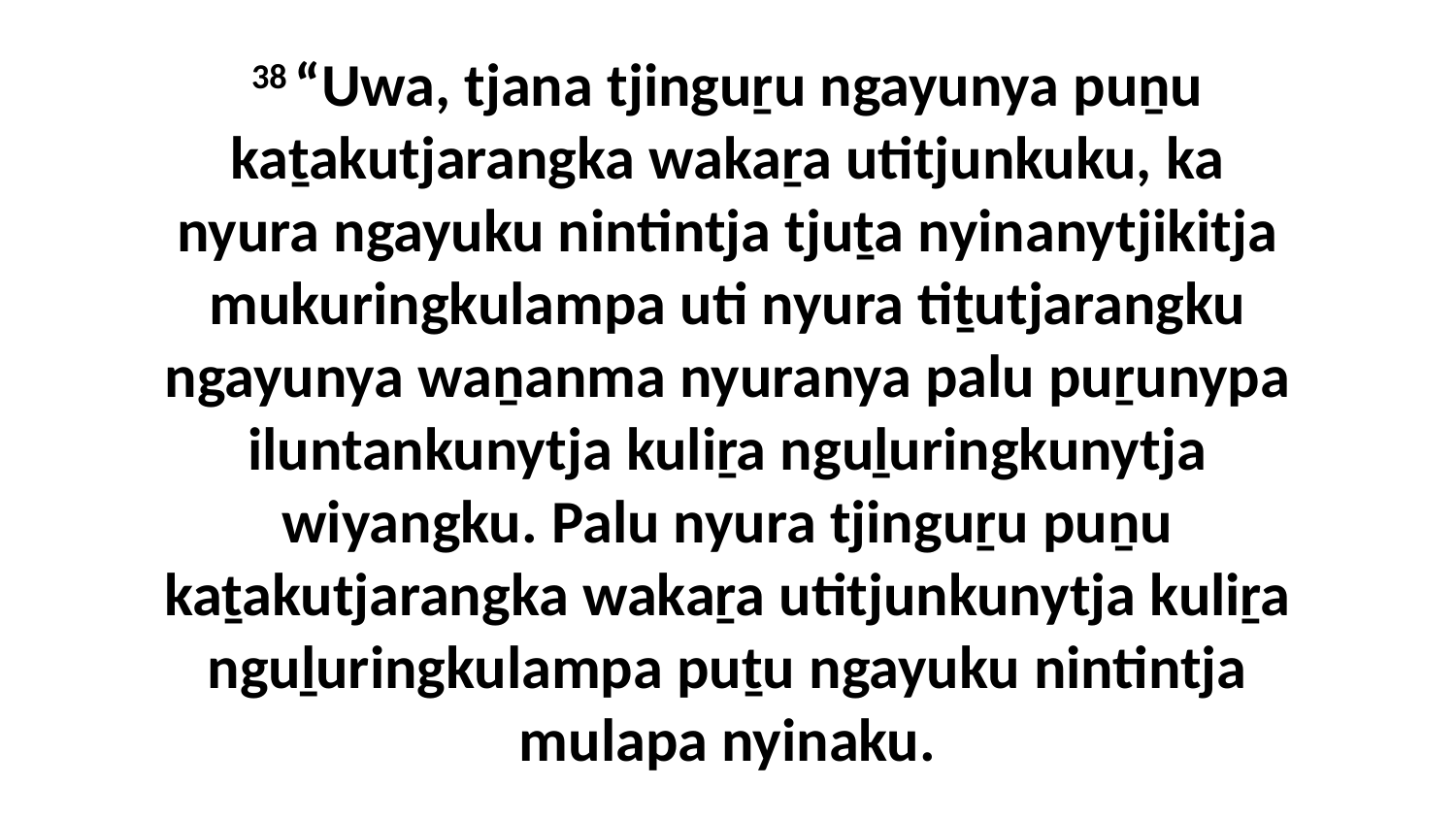

38 “Uwa, tjana tjinguṟu ngayunya puṉu kaṯakutjarangka wakaṟa utitjunkuku, ka nyura ngayuku nintintja tjuṯa nyinanytjikitja mukuringkulampa uti nyura tiṯutjarangku ngayunya waṉanma nyuranya palu puṟunypa iluntankunytja kuliṟa nguḻuringkunytja wiyangku. Palu nyura tjinguṟu puṉu kaṯakutjarangka wakaṟa utitjunkunytja kuliṟa nguḻuringkulampa puṯu ngayuku nintintja mulapa nyinaku.